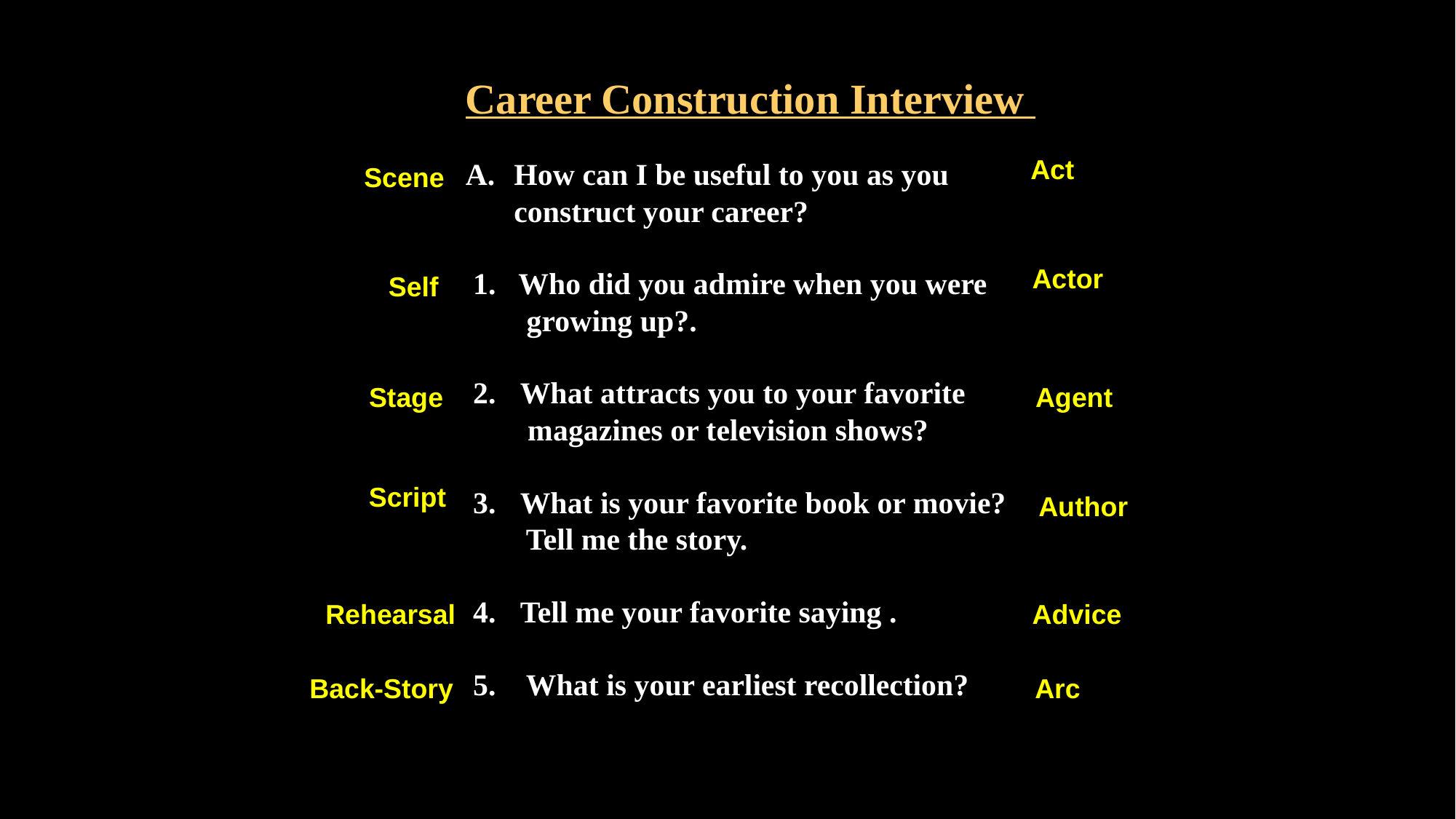

Career Construction Interview

 How can I be useful to you as you
 construct your career?

 1.   Who did you admire when you were
        growing up?.

 2. 	What attracts you to your favorite
 magazines or television shows?

 3. 	What is your favorite book or movie?
        Tell me the story.

 4. 	Tell me your favorite saying .

 5.    What is your earliest recollection?
Act
Scene
Actor
Self
Stage
Agent
Script
Author
Rehearsal
Advice
Back-Story
Arc